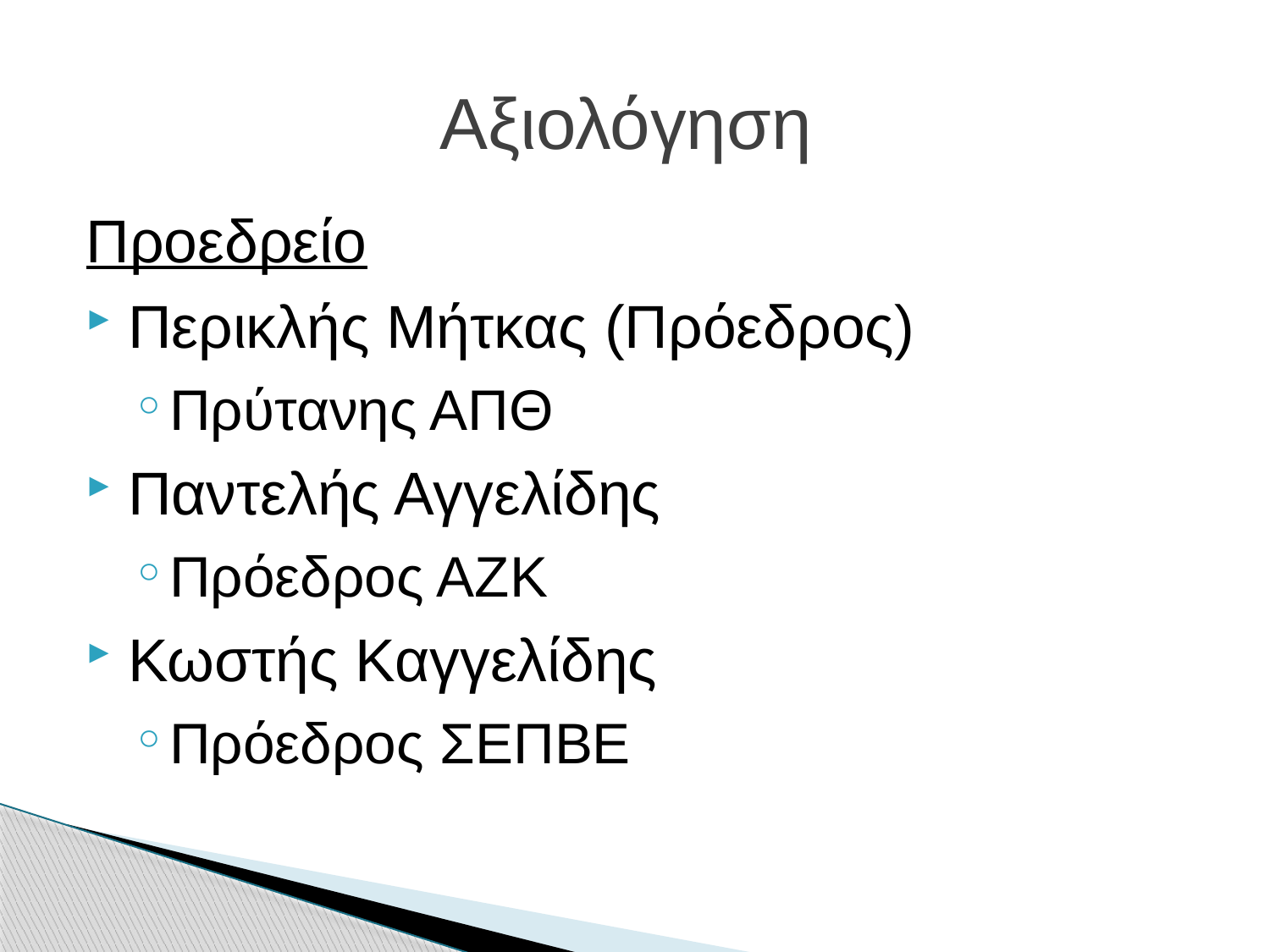

Αξιολόγηση
Προεδρείο
Περικλής Μήτκας (Πρόεδρος)
Πρύτανης ΑΠΘ
Παντελής Αγγελίδης
Πρόεδρος ΑΖΚ
Κωστής Καγγελίδης
Πρόεδρος ΣΕΠΒΕ